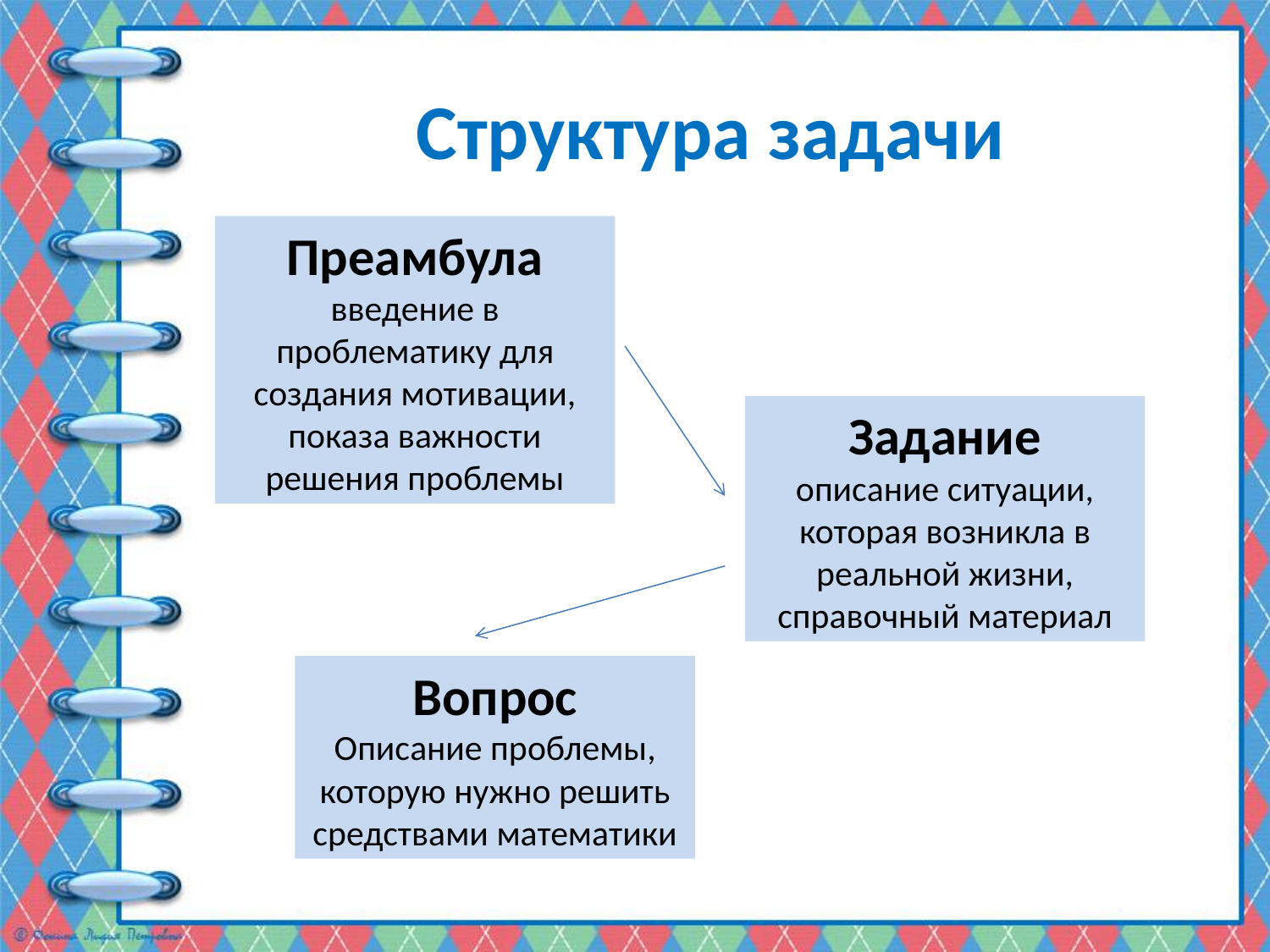

# Структура задачи
Преамбула
введение в проблематику для создания мотивации, показа важности решения проблемы
Задание
описание ситуации, которая возникла в реальной жизни, справочный материал
Вопрос
Описание проблемы, которую нужно решить средствами математики